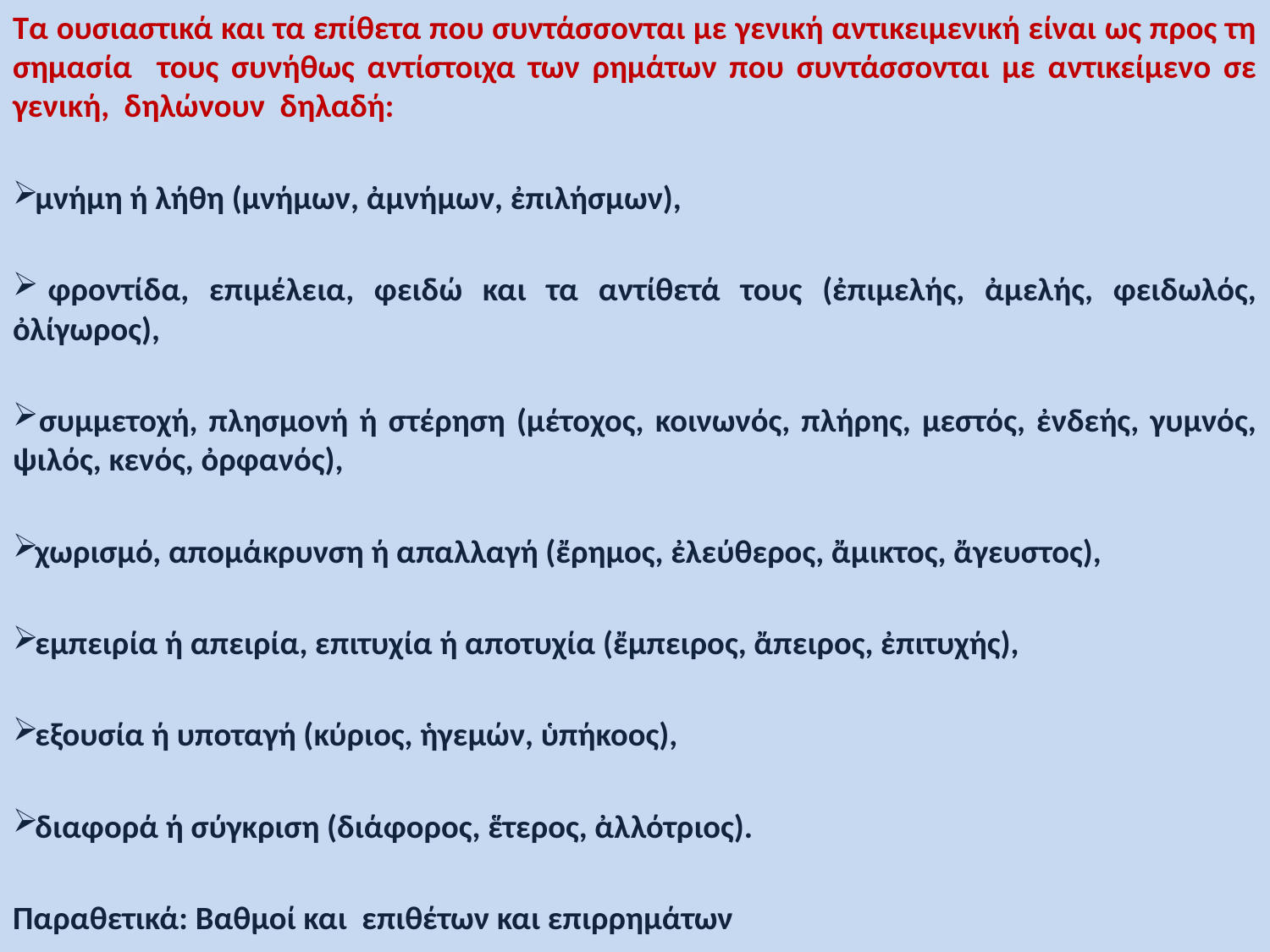

Τα ουσιαστικά και τα επίθετα που συντάσσονται με γενική αντικειμενική είναι ως προς τη σημασία  τους συνήθως αντίστοιχα των ρημάτων που συντάσσονται με αντικείμενο σε γενική,  δηλώνουν  δηλαδή:

 μνήμη ή λήθη (μνήμων, ἀμνήμων, ἐπιλήσμων),

 φροντίδα, επιμέλεια, φειδώ και τα αντίθετά τους (ἐπιμελής, ἀμελής, φειδωλός, ὀλίγωρος),

 συμμετοχή, πλησμονή ή στέρηση (μέτοχος, κοινωνός, πλήρης, μεστός, ἐνδεής, γυμνός, ψιλός, κενός, ὀρφανός),

 χωρισμό, απομάκρυνση ή απαλλαγή (ἔρημος, ἐλεύθερος, ἄμικτος, ἄγευστος),

 εμπειρία ή απειρία, επιτυχία ή αποτυχία (ἔμπειρος, ἄπειρος, ἐπιτυχής),

 εξουσία ή υποταγή (κύριος, ἡγεμών, ὑπήκοος),

 διαφορά ή σύγκριση (διάφορος, ἕτερος, ἀλλότριος).

Παραθετικά: Βαθμοί και  επιθέτων και επιρρημάτων